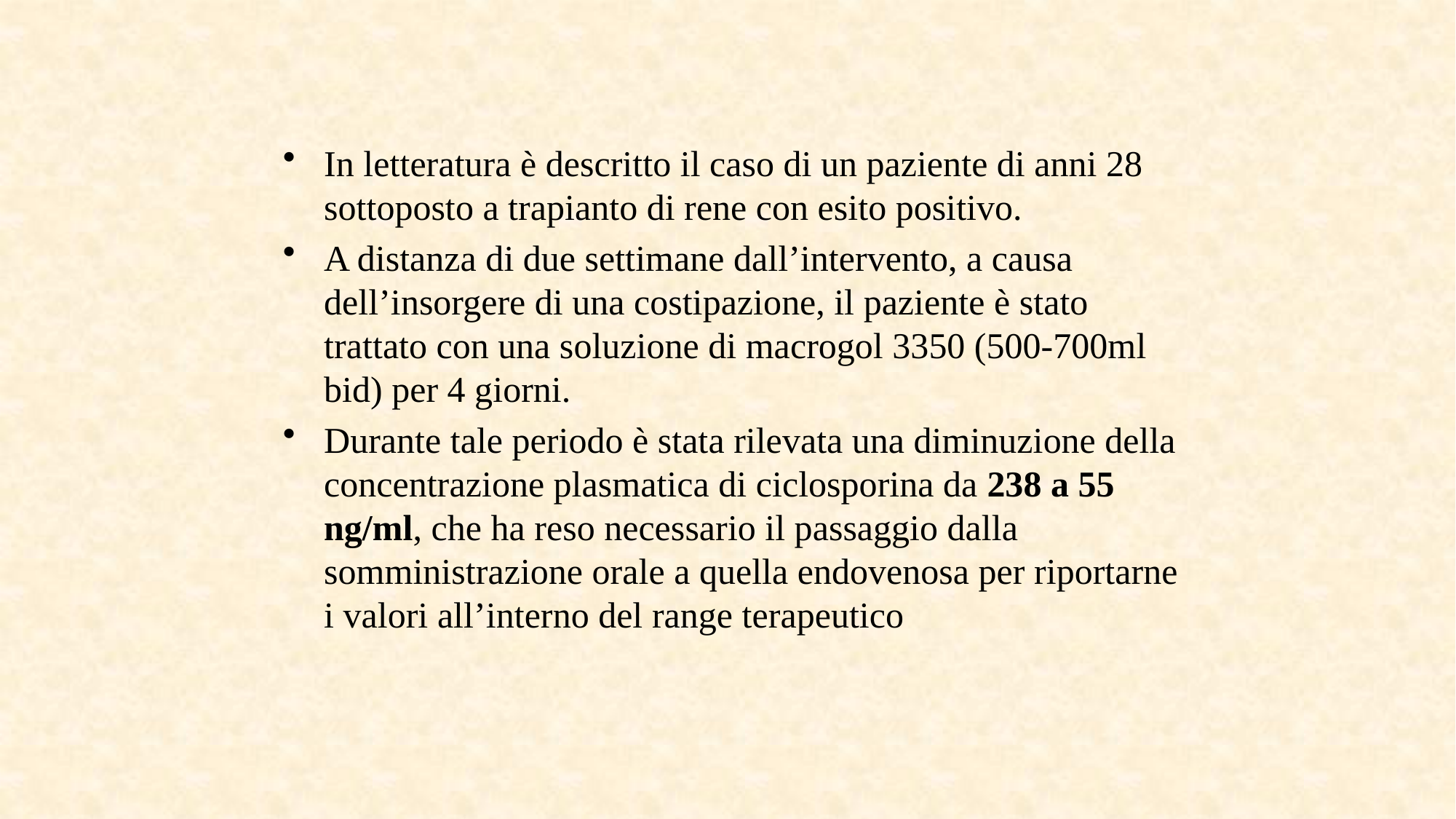

In letteratura è descritto il caso di un paziente di anni 28 sottoposto a trapianto di rene con esito positivo.
A distanza di due settimane dall’intervento, a causa dell’insorgere di una costipazione, il paziente è stato trattato con una soluzione di macrogol 3350 (500-700ml bid) per 4 giorni.
Durante tale periodo è stata rilevata una diminuzione della concentrazione plasmatica di ciclosporina da 238 a 55 ng/ml, che ha reso necessario il passaggio dalla somministrazione orale a quella endovenosa per riportarne i valori all’interno del range terapeutico